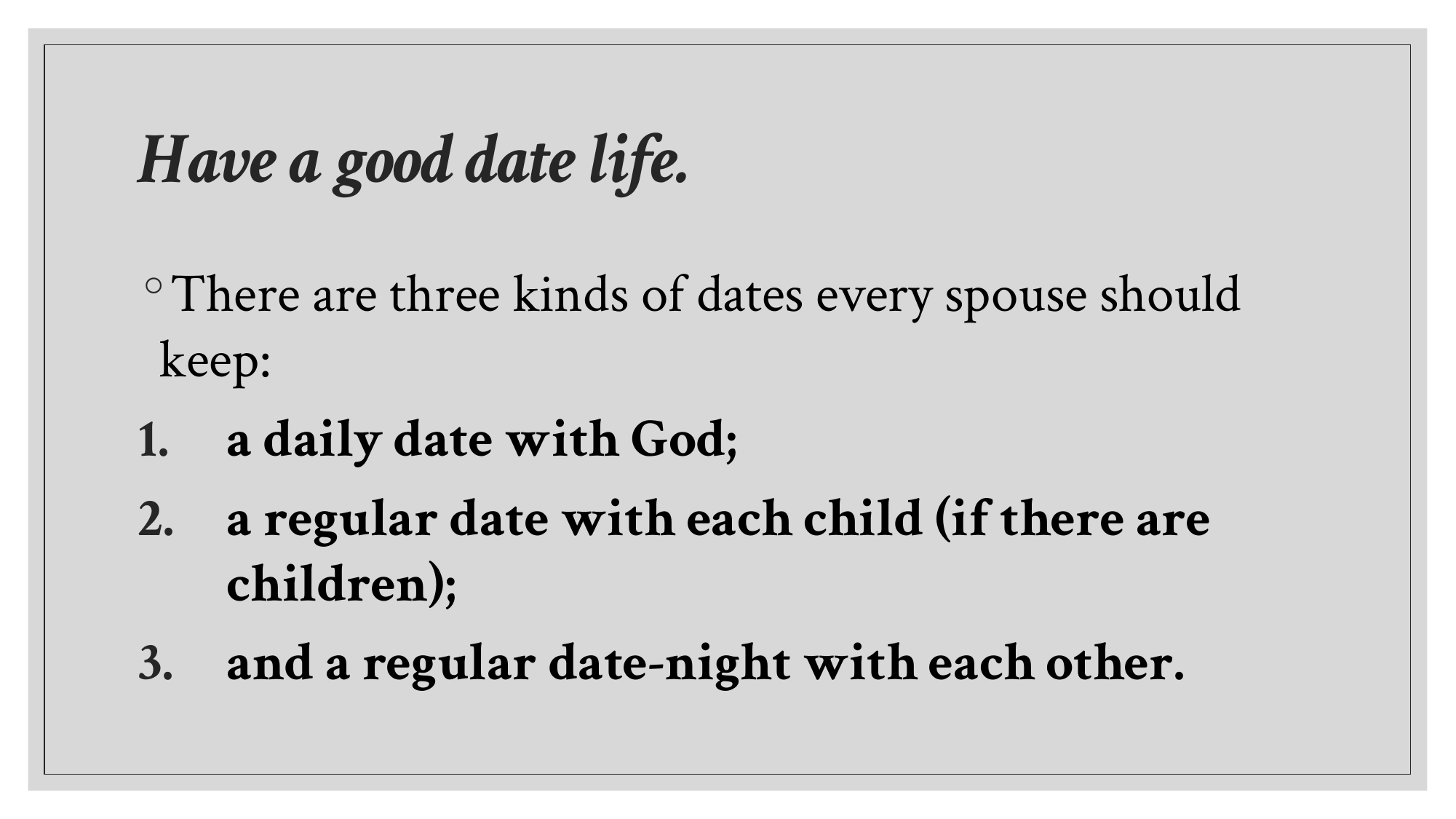

# Have a good date life.
There are three kinds of dates every spouse should keep:
a daily date with God;
a regular date with each child (if there are children);
and a regular date-night with each other.